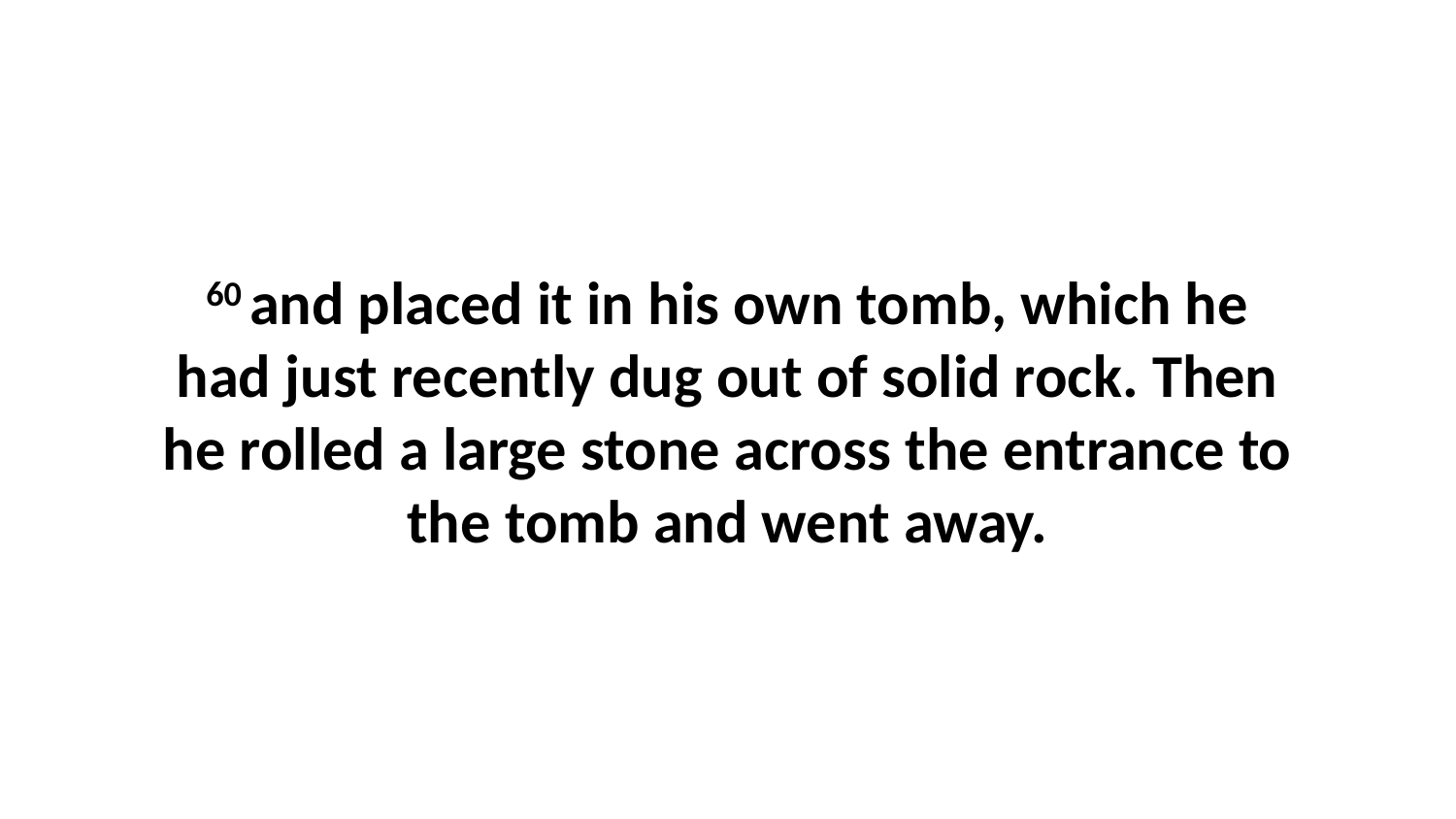

60 and placed it in his own tomb, which he had just recently dug out of solid rock. Then he rolled a large stone across the entrance to the tomb and went away.